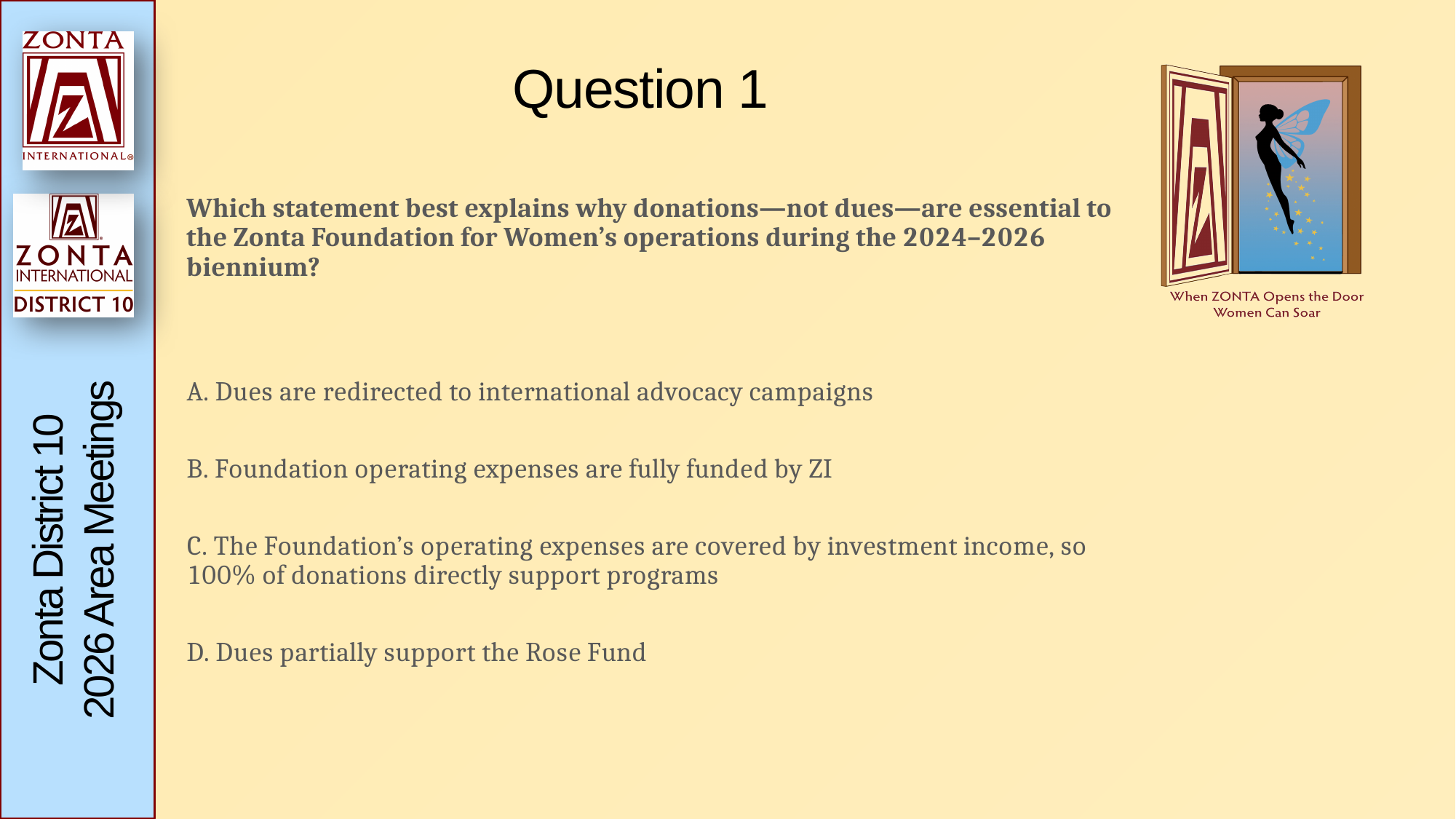

# Question 1
Which statement best explains why donations—not dues—are essential to the Zonta Foundation for Women’s operations during the 2024–2026 biennium?

A. Dues are redirected to international advocacy campaigns
B. Foundation operating expenses are fully funded by ZI
C. The Foundation’s operating expenses are covered by investment income, so 100% of donations directly support programs
D. Dues partially support the Rose Fund